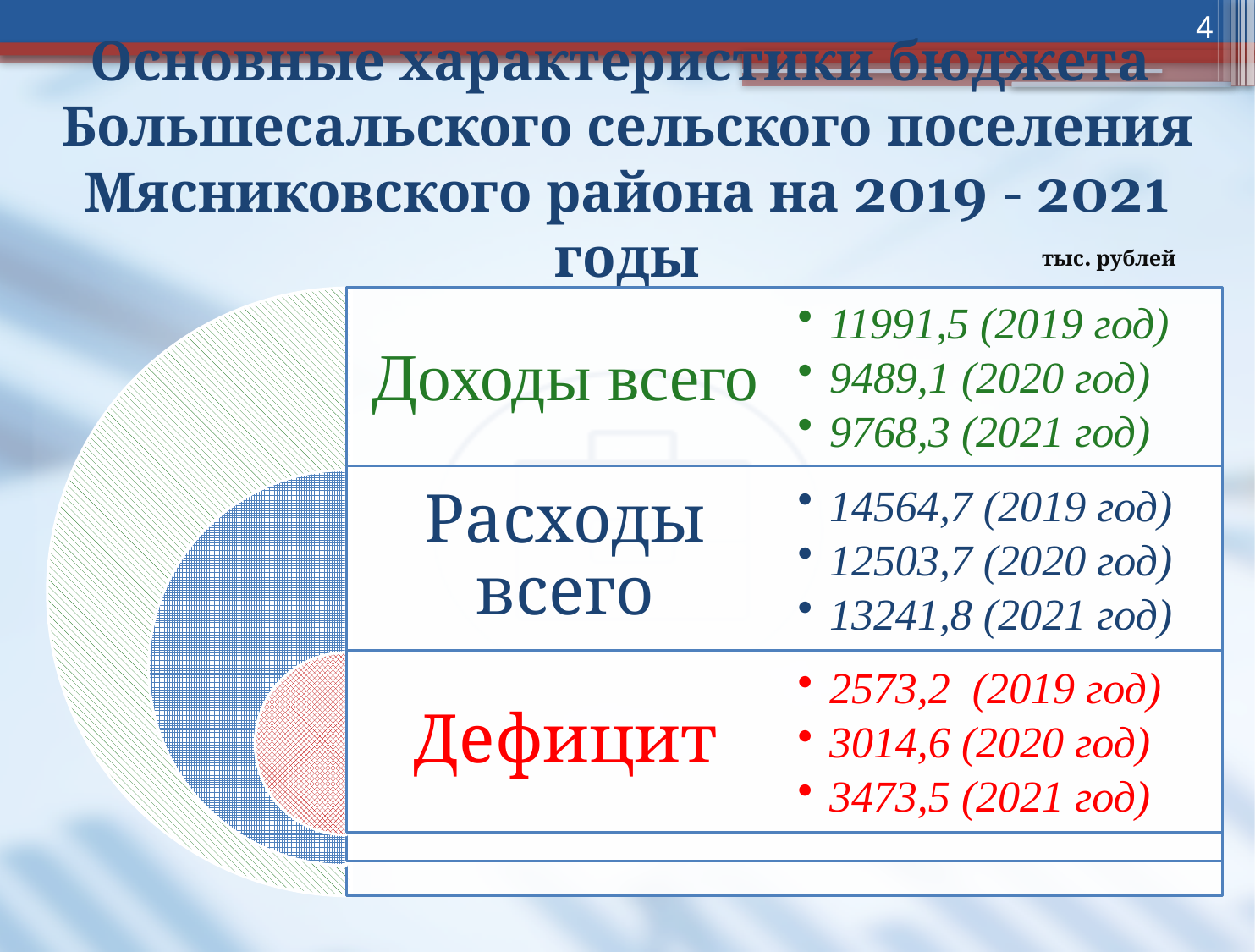

4
Основные характеристики бюджета
Большесальского сельского поселения Мясниковского района на 2019 - 2021 годы
тыс. рублей
Доходы всего
Расходы всего
Дефицит
11991,5 (2019 год)
9489,1 (2020 год)
9768,3 (2021 год)
14564,7 (2019 год)
12503,7 (2020 год)
13241,8 (2021 год)
2573,2  (2019 год)
3014,6 (2020 год)
3473,5 (2021 год)